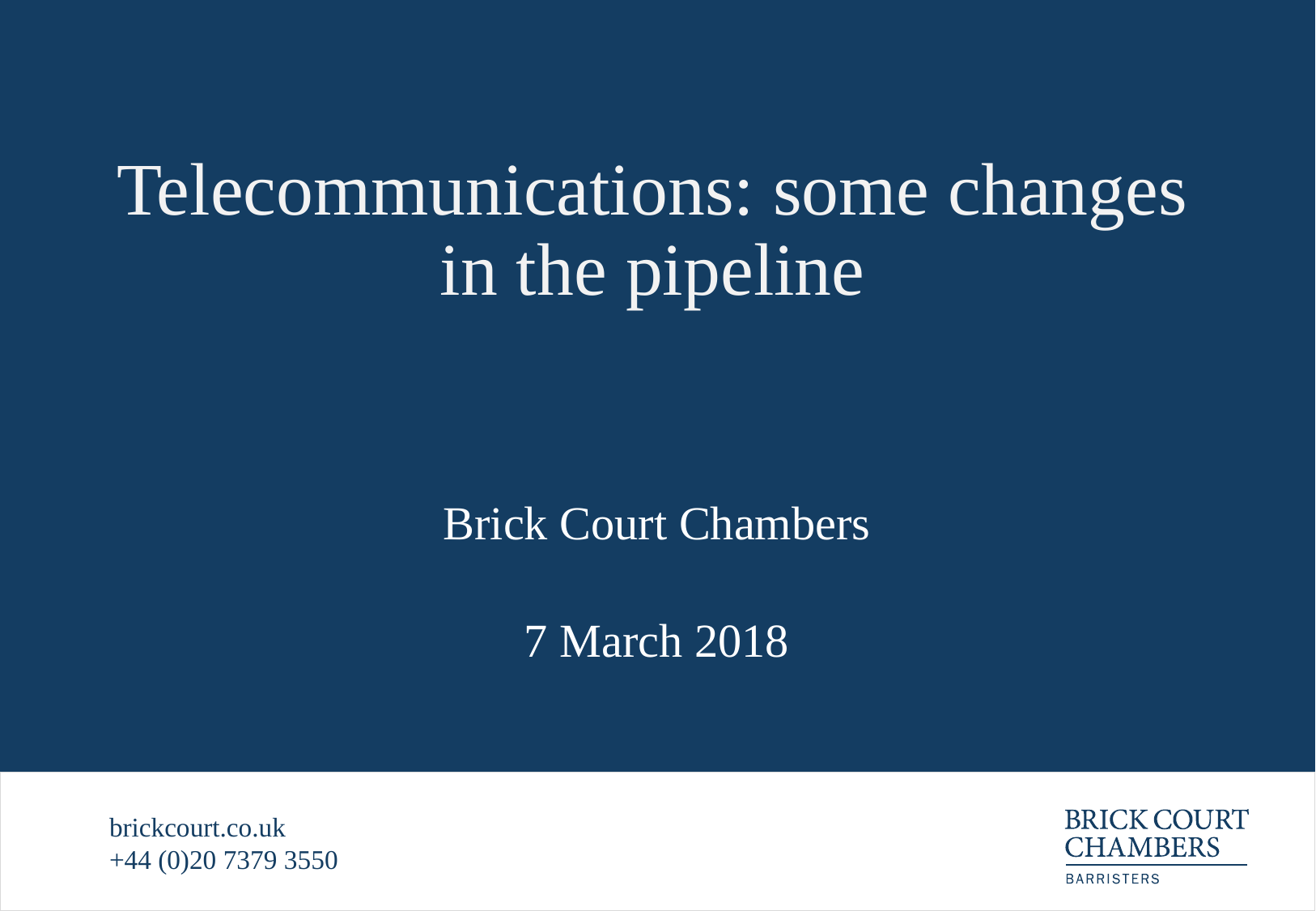

# Telecommunications: some changes in the pipeline

Brick Court Chambers
7 March 2018
brickcourt.co.uk
+44 (0)20 7379 3550